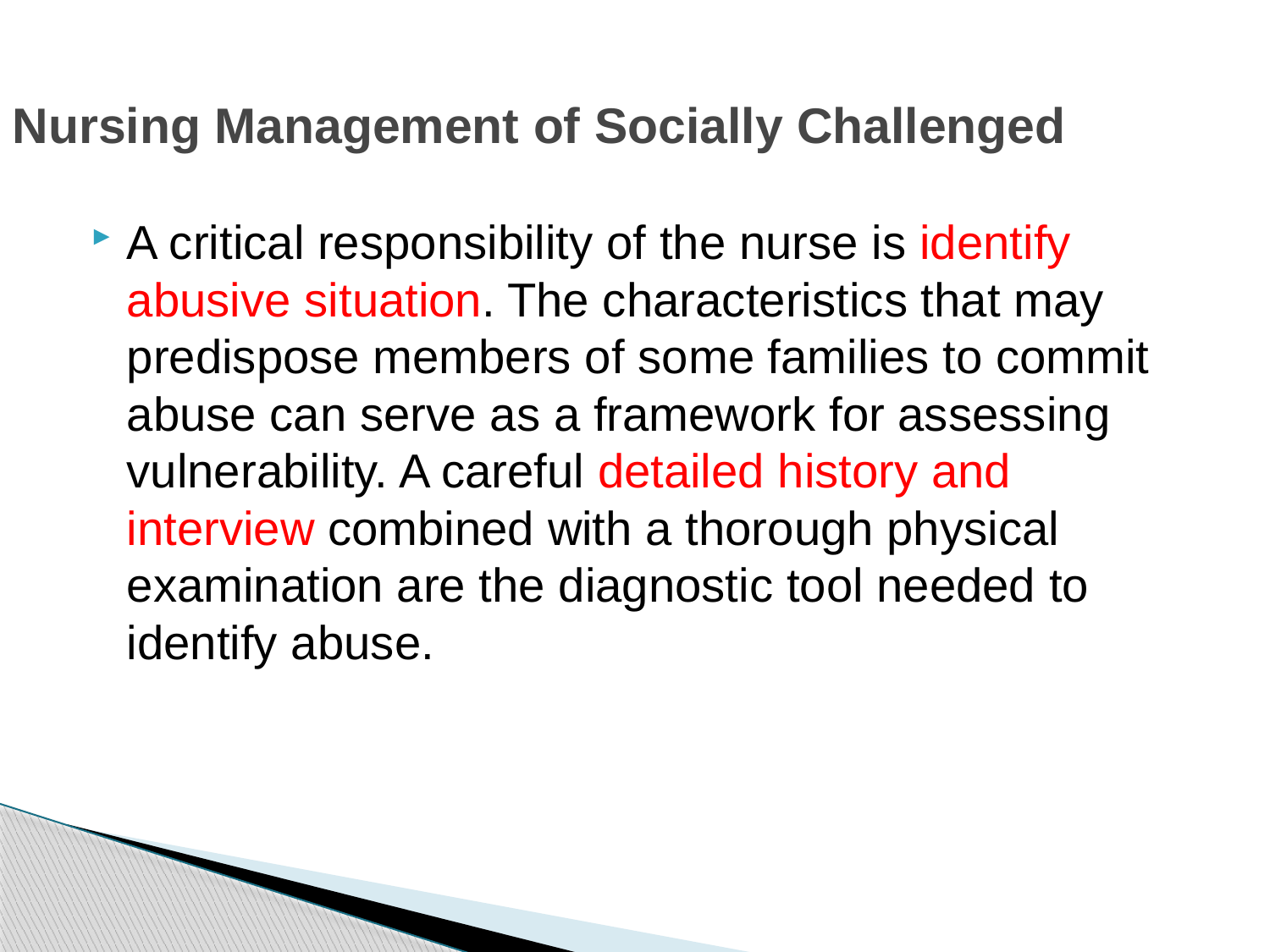

# Nursing Management of Socially Challenged
A critical responsibility of the nurse is identify abusive situation. The characteristics that may predispose members of some families to commit abuse can serve as a framework for assessing vulnerability. A careful detailed history and interview combined with a thorough physical examination are the diagnostic tool needed to identify abuse.